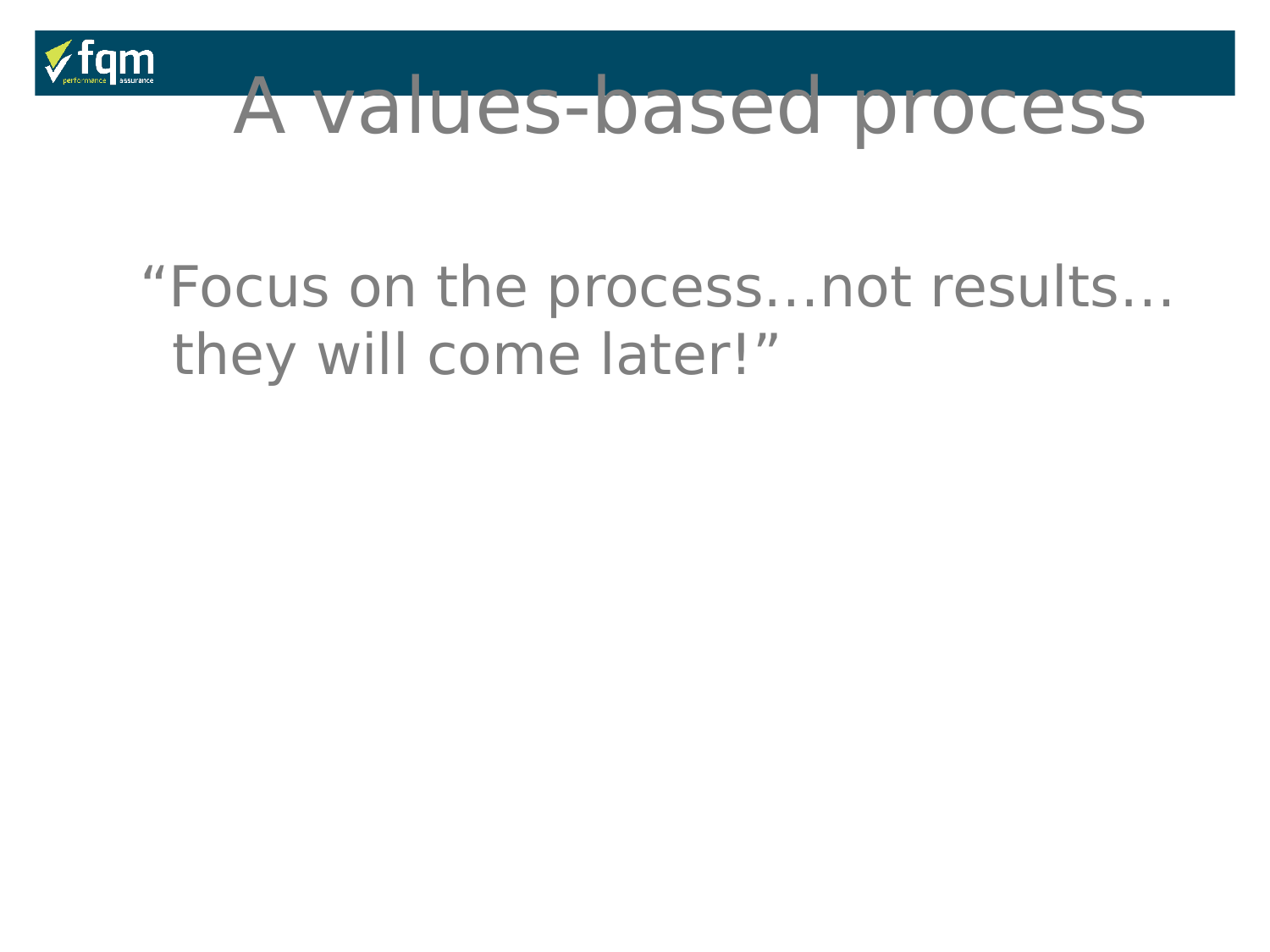

A values-based process
“Focus on the process…not results…they will come later!”